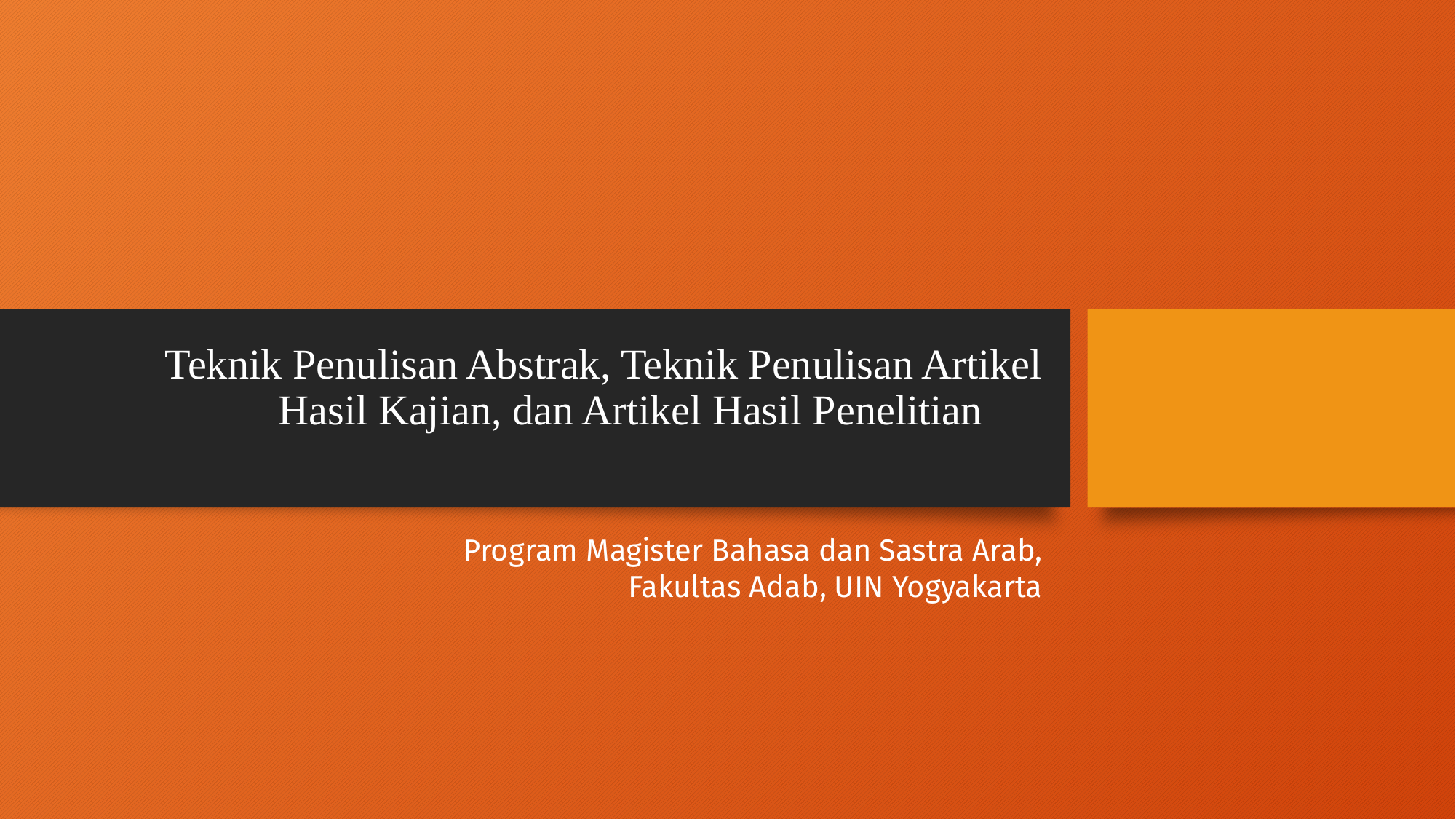

# Teknik Penulisan Abstrak, Teknik Penulisan Artikel Hasil Kajian, dan Artikel Hasil Penelitian
Program Magister Bahasa dan Sastra Arab,
Fakultas Adab, UIN Yogyakarta